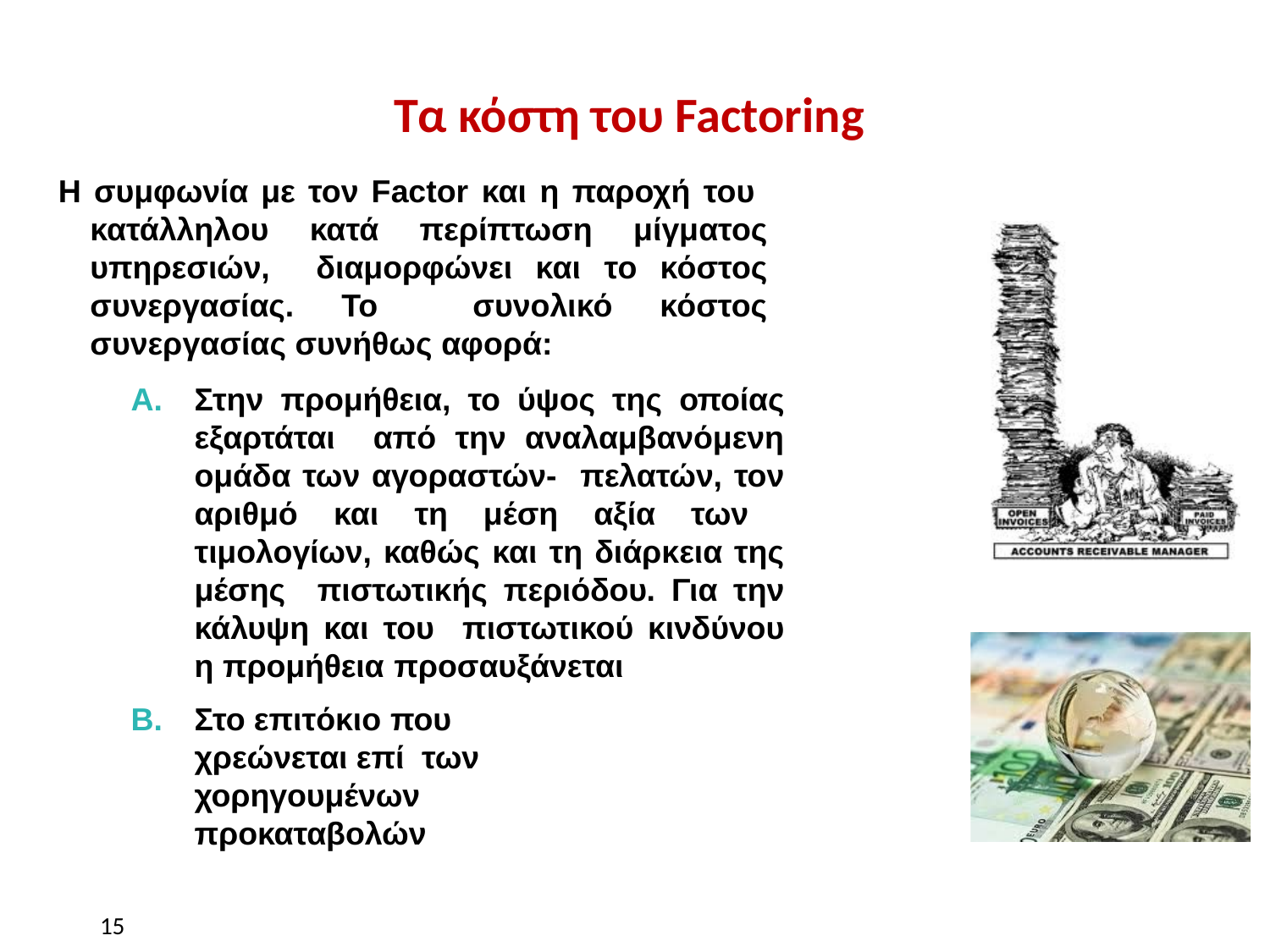

Πανεπιστήμιο Μακεδονίας
# Τα κόστη του Factoring
Η συμφωνία με τον Factor και η παροχή του  κατάλληλου κατά περίπτωση μίγματος υπηρεσιών,  διαμορφώνει και το κόστος συνεργασίας. Το  συνολικό κόστος συνεργασίας συνήθως αφορά:
Στην προμήθεια, το ύψος της οποίας εξαρτάται  από την αναλαμβανόμενη ομάδα των αγοραστών-  πελατών, τον αριθμό και τη μέση αξία των  τιμολογίων, καθώς και τη διάρκεια της μέσης  πιστωτικής περιόδου. Για την κάλυψη και του  πιστωτικού κινδύνου η προμήθεια προσαυξάνεται
Στο επιτόκιο που χρεώνεται επί  των  χορηγουμένων  προκαταβολών

15